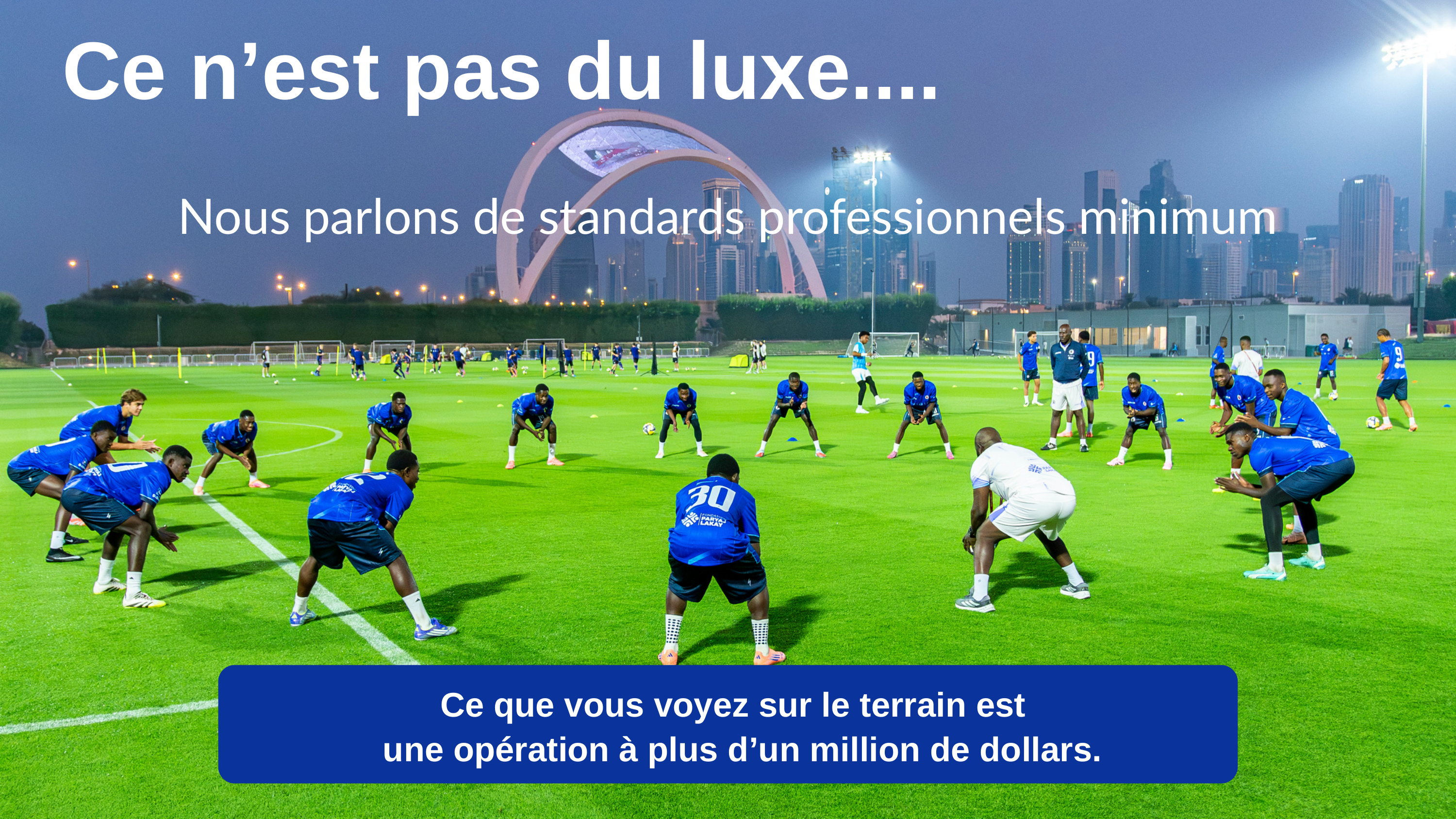

Ce n’est pas du luxe....
Nous parlons de standards professionnels minimum

Ce que vous voyez sur le terrain est
  une opération à plus d’un million de dollars.